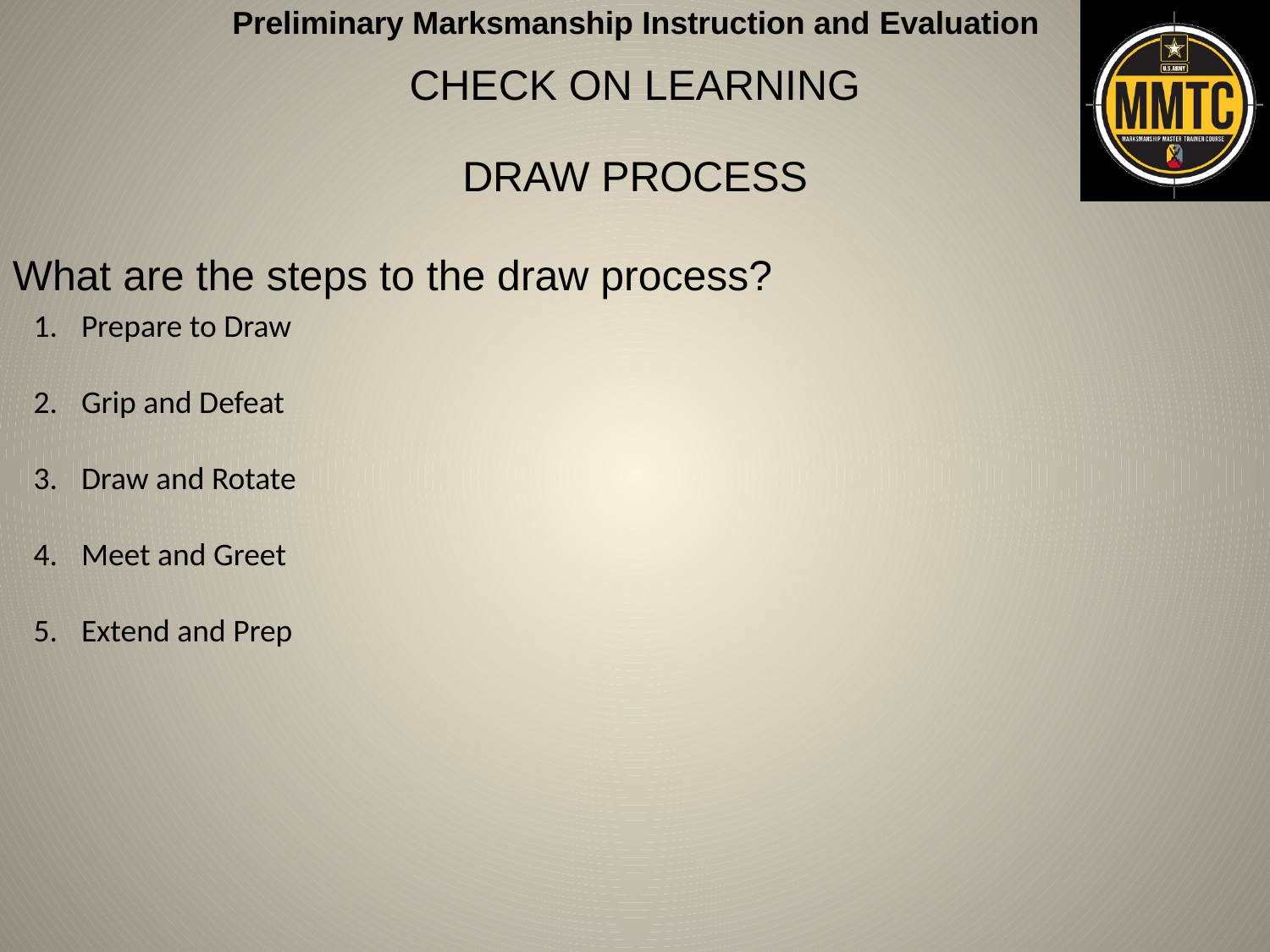

CHECK ON LEARNING
DRAW PROCESS
What are the steps to the draw process?

Prepare to Draw

Grip and Defeat

Draw and Rotate

Meet and Greet

Extend and Prep